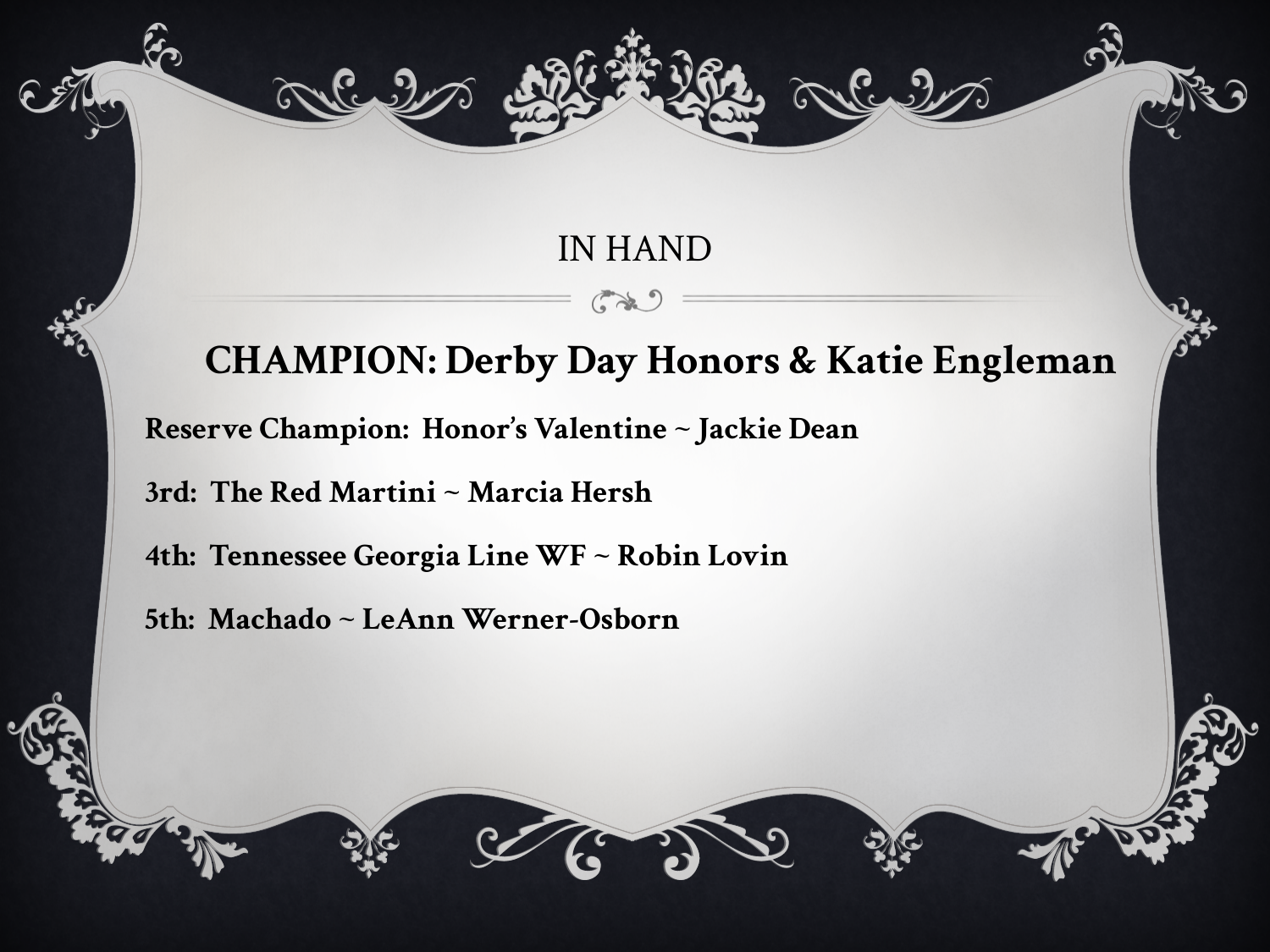

# IN HAND

CHAMPION: Derby Day Honors & Katie Engleman
Reserve Champion:  Honor’s Valentine ~ Jackie Dean
3rd:  The Red Martini ~ Marcia Hersh
4th:  Tennessee Georgia Line WF ~ Robin Lovin
5th:  Machado ~ LeAnn Werner-Osborn